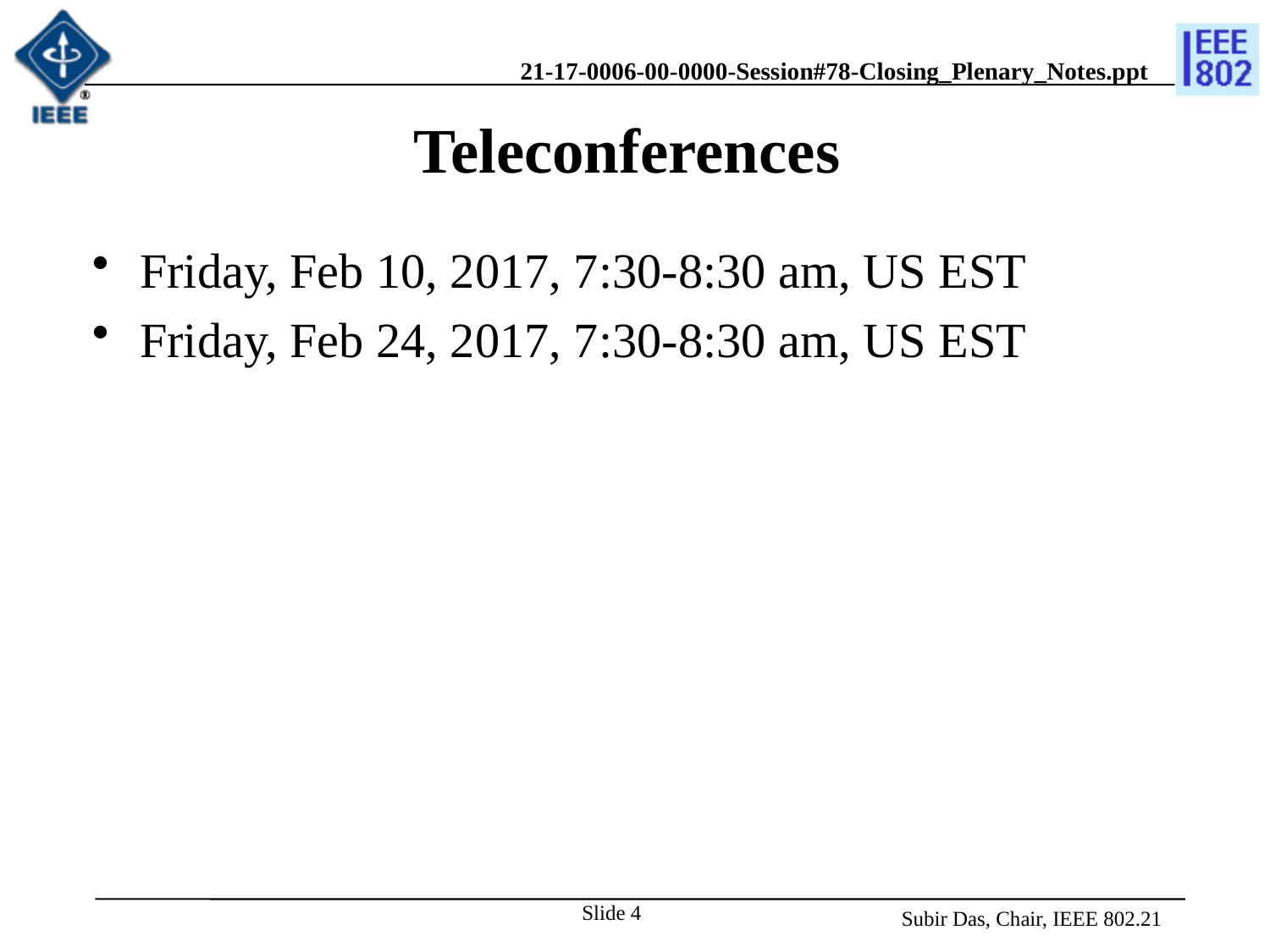

# Teleconferences
Friday, Feb 10, 2017, 7:30-8:30 am, US EST
Friday, Feb 24, 2017, 7:30-8:30 am, US EST

Slide 4
Subir Das, Chair, IEEE 802.21